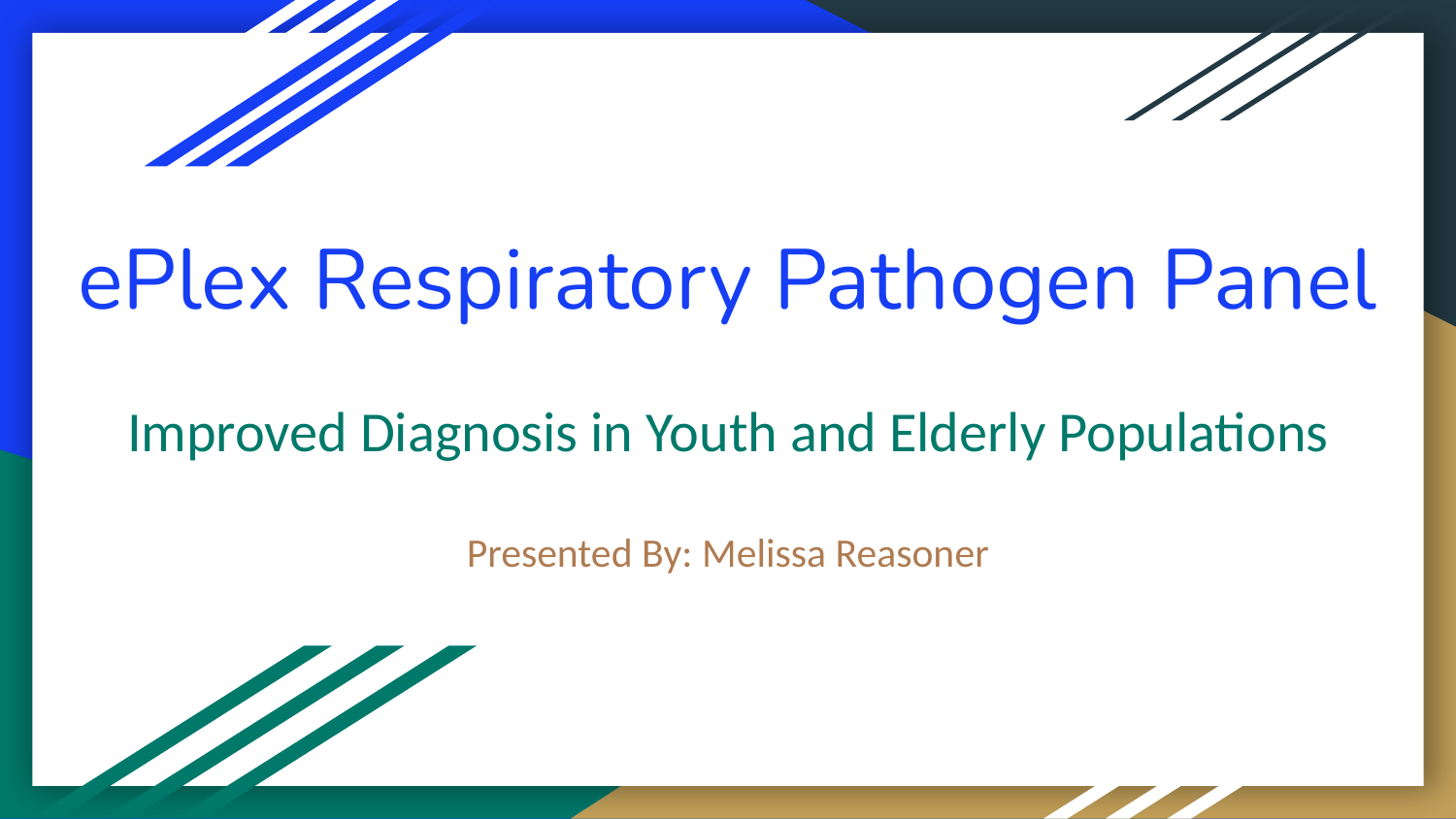

# ePlex Respiratory Pathogen Panel
Improved Diagnosis in Youth and Elderly Populations
Presented By: Melissa Reasoner